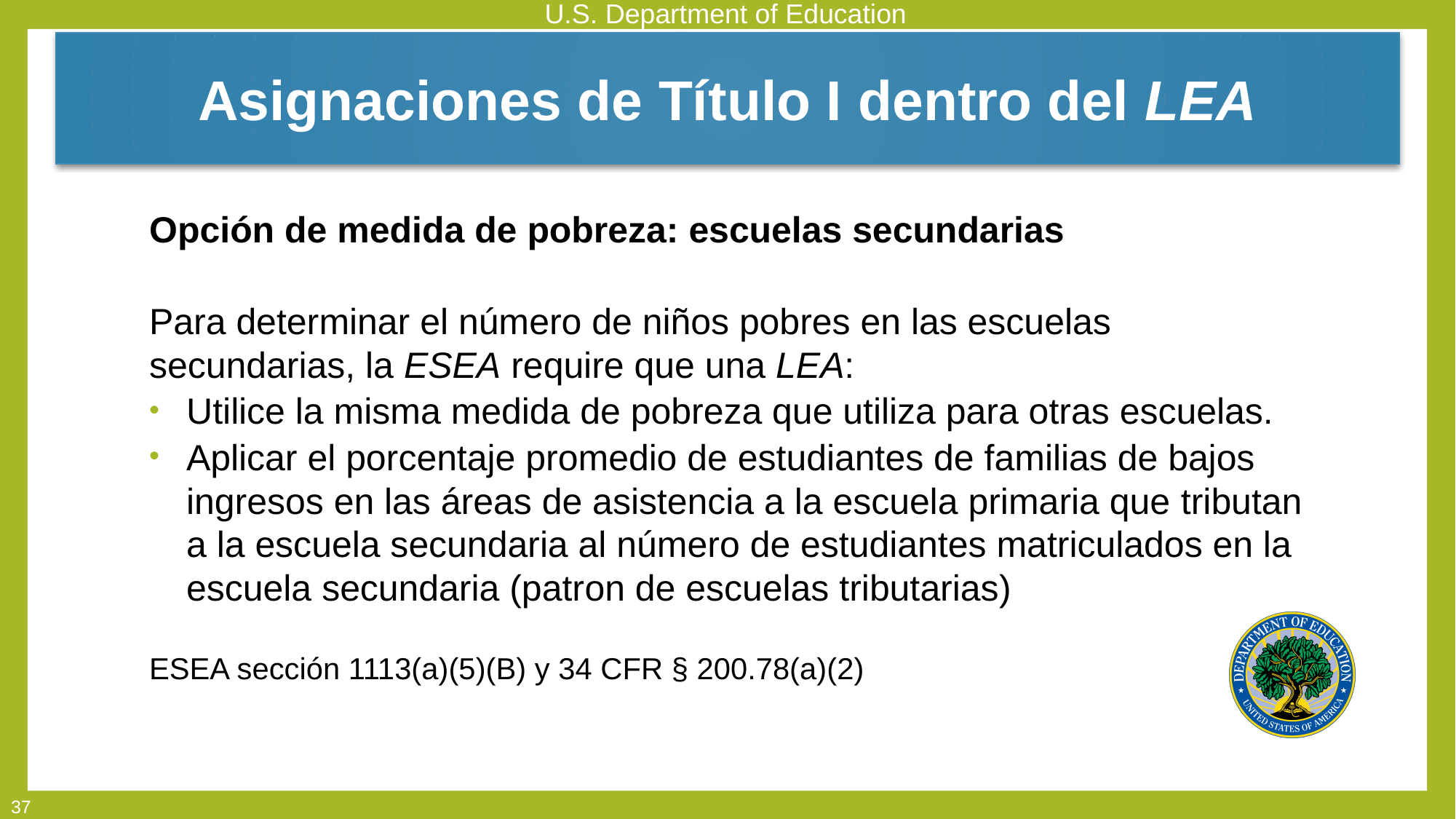

Asignaciones de Título I dentro del LEA
Opción de medida de pobreza: escuelas secundarias

Para determinar el número de niños pobres en las escuelas secundarias, la ESEA require que una LEA:
Utilice la misma medida de pobreza que utiliza para otras escuelas.
Aplicar el porcentaje promedio de estudiantes de familias de bajos ingresos en las áreas de asistencia a la escuela primaria que tributan a la escuela secundaria al número de estudiantes matriculados en la escuela secundaria (patron de escuelas tributarias)

ESEA sección 1113(a)(5)(B) y 34 CFR § 200.78(a)(2)

37